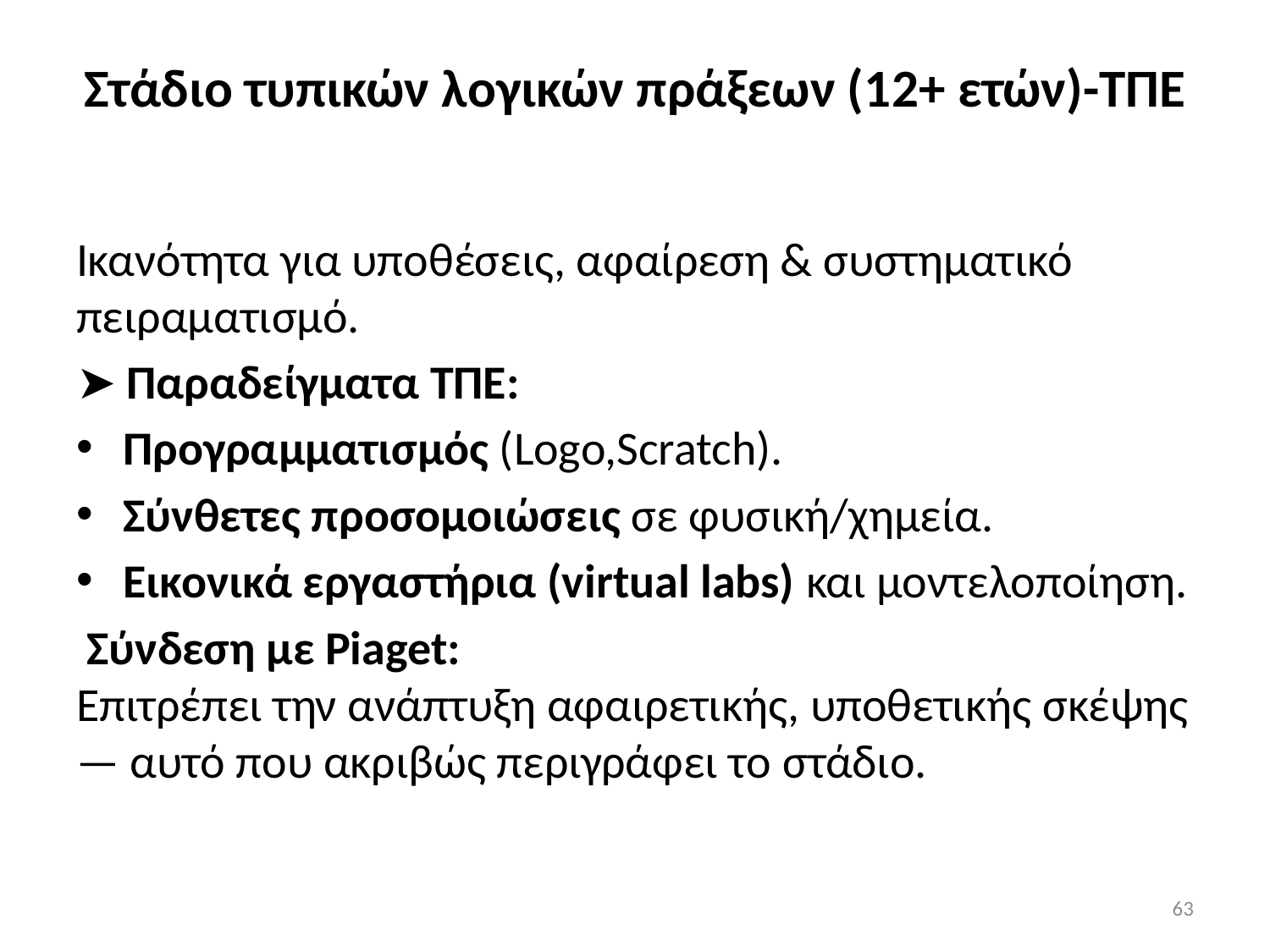

# Στάδιο τυπικών λογικών πράξεων (12+ ετών)-ΤΠΕ
Ικανότητα για υποθέσεις, αφαίρεση & συστηματικό πειραματισμό.
➤ Παραδείγματα ΤΠΕ:
Προγραμματισμός (Logo,Scratch).
Σύνθετες προσομοιώσεις σε φυσική/χημεία.
Εικονικά εργαστήρια (virtual labs) και μοντελοποίηση.
 Σύνδεση με Piaget:
Επιτρέπει την ανάπτυξη αφαιρετικής, υποθετικής σκέψης — αυτό που ακριβώς περιγράφει το στάδιο.

63